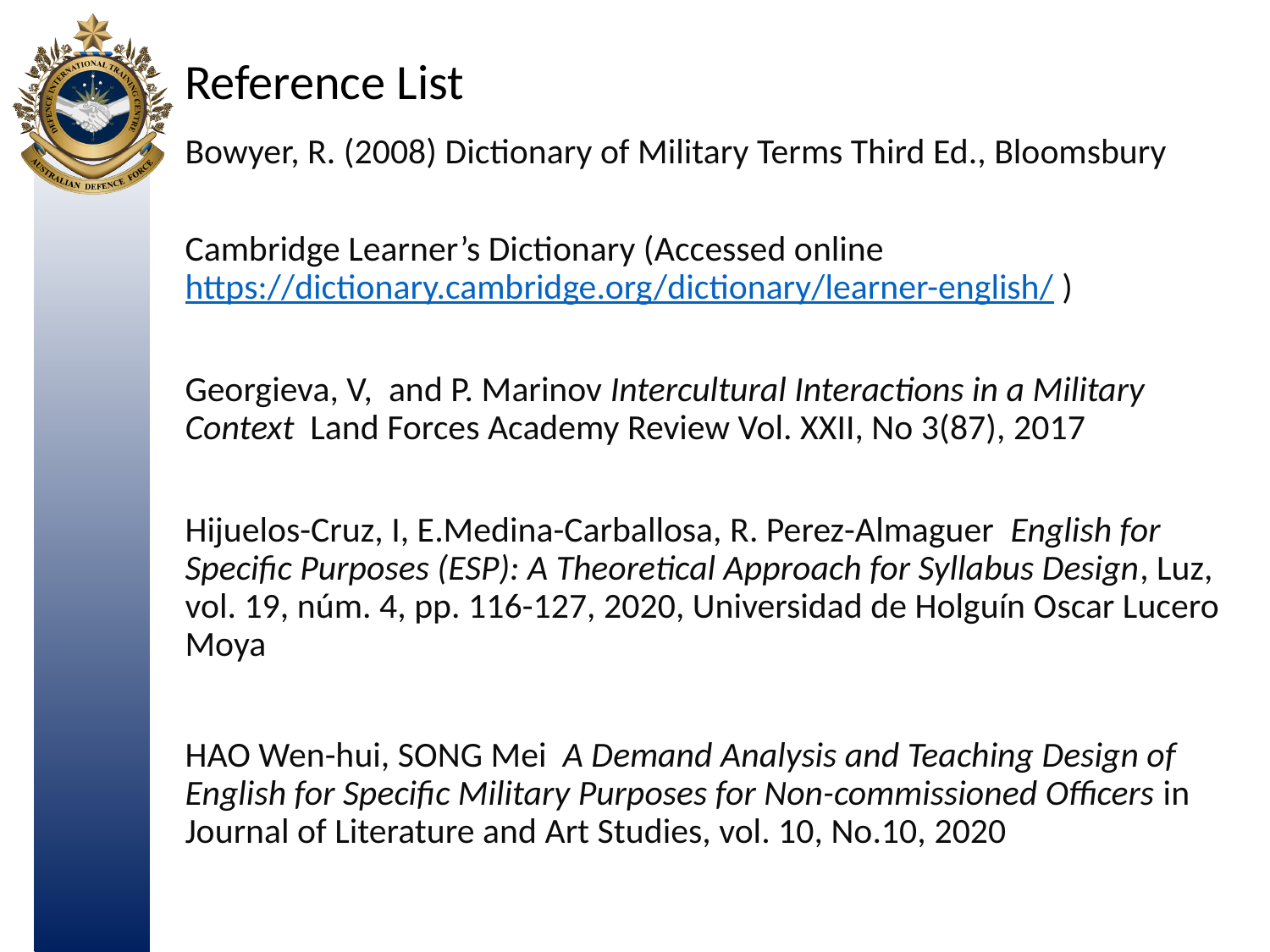

# Reference List
Bowyer, R. (2008) Dictionary of Military Terms Third Ed., Bloomsbury

Cambridge Learner’s Dictionary (Accessed online https://dictionary.cambridge.org/dictionary/learner-english/ )

Georgieva, V,  and P. Marinov Intercultural Interactions in a Military Context  Land Forces Academy Review Vol. XXII, No 3(87), 2017

Hijuelos-Cruz, I, E.Medina-Carballosa, R. Perez-Almaguer  English for Specific Purposes (ESP): A Theoretical Approach for Syllabus Design, Luz, vol. 19, núm. 4, pp. 116-127, 2020, Universidad de Holguín Oscar Lucero Moya

HAO Wen-hui, SONG Mei  A Demand Analysis and Teaching Design of English for Specific Military Purposes for Non-commissioned Officers in Journal of Literature and Art Studies, vol. 10, No.10, 2020